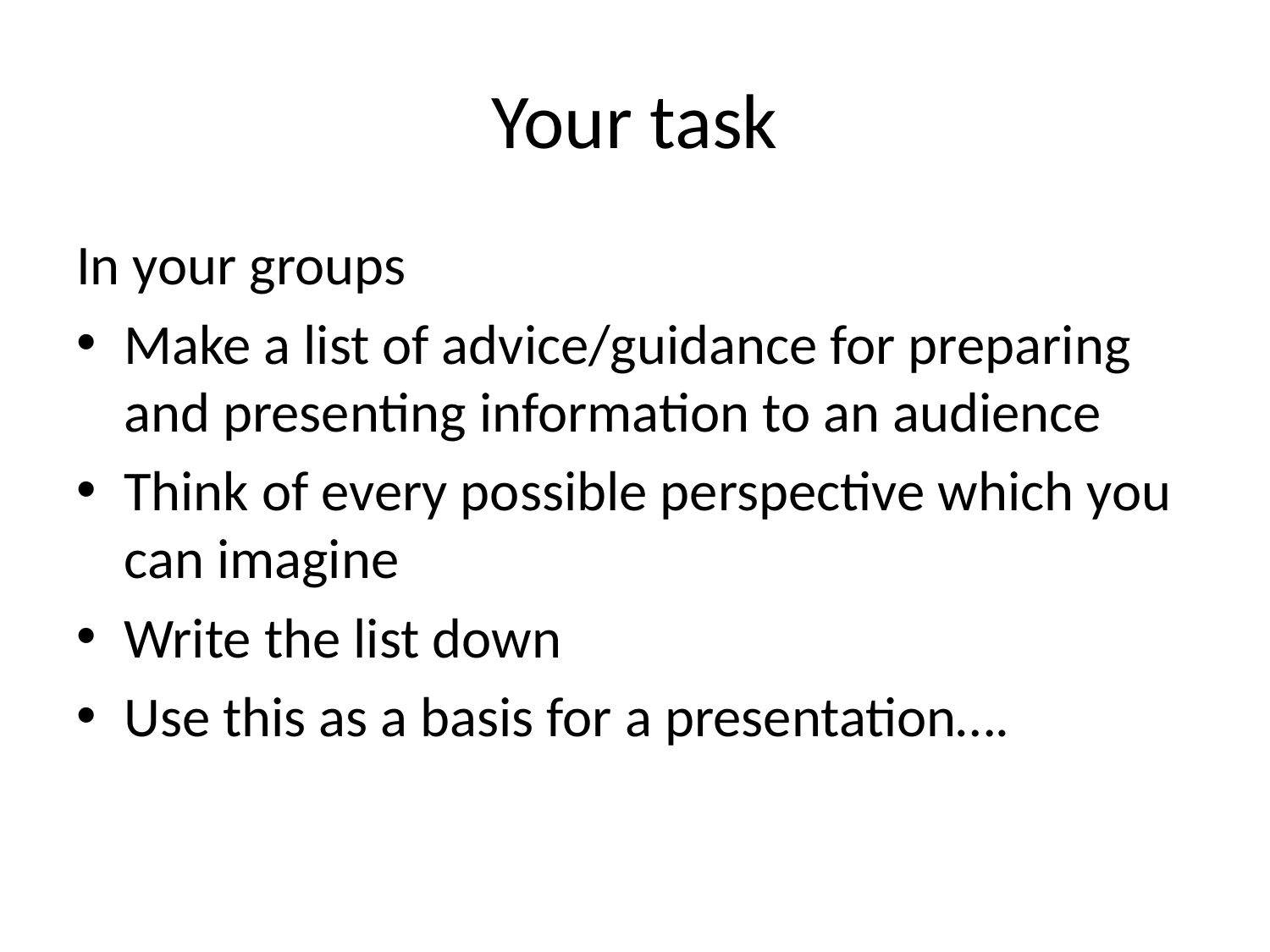

# Your task
In your groups
Make a list of advice/guidance for preparing and presenting information to an audience
Think of every possible perspective which you can imagine
Write the list down
Use this as a basis for a presentation….